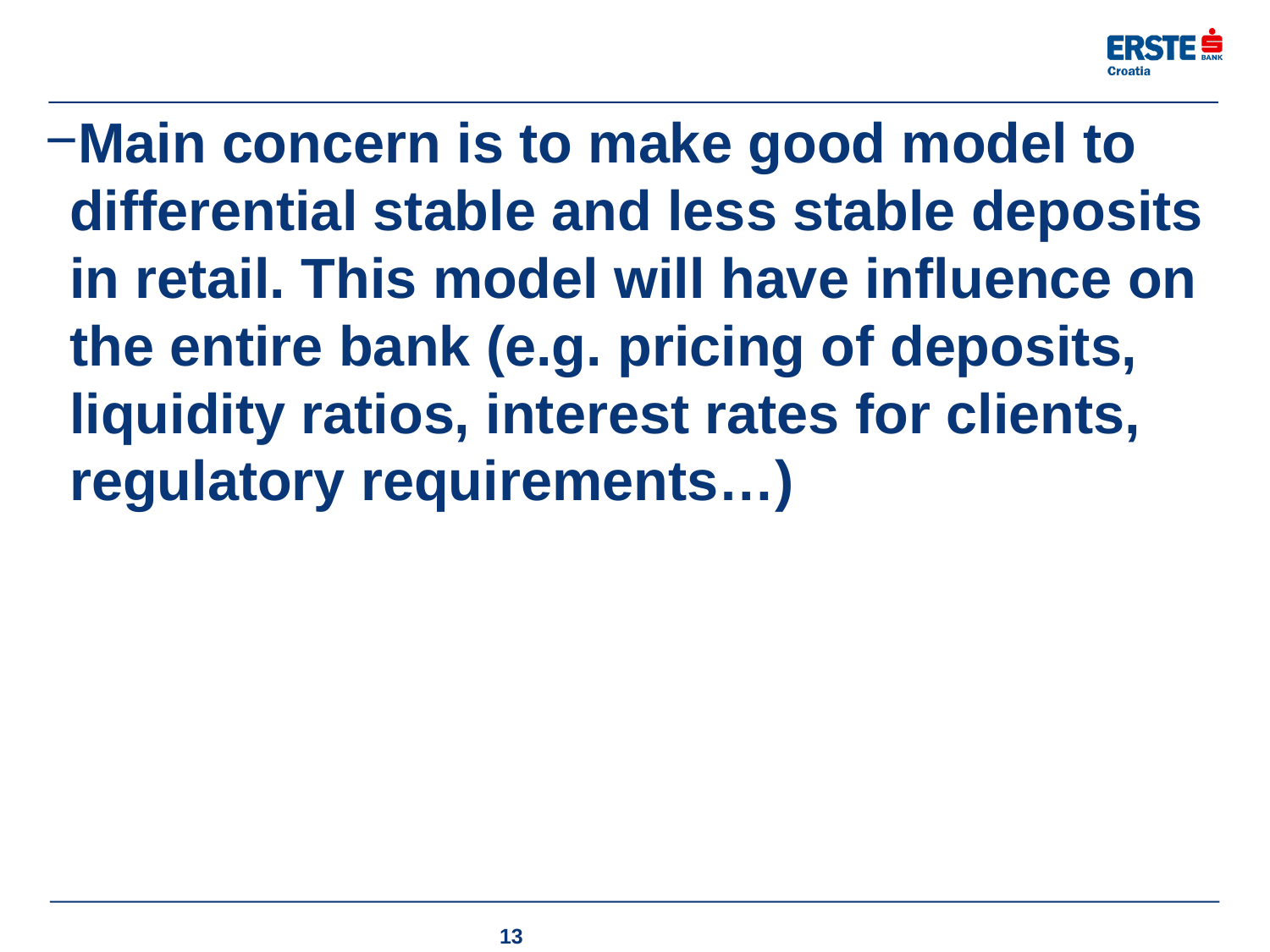

Main concern is to make good model to differential stable and less stable deposits in retail. This model will have influence on the entire bank (e.g. pricing of deposits, liquidity ratios, interest rates for clients, regulatory requirements…)

13